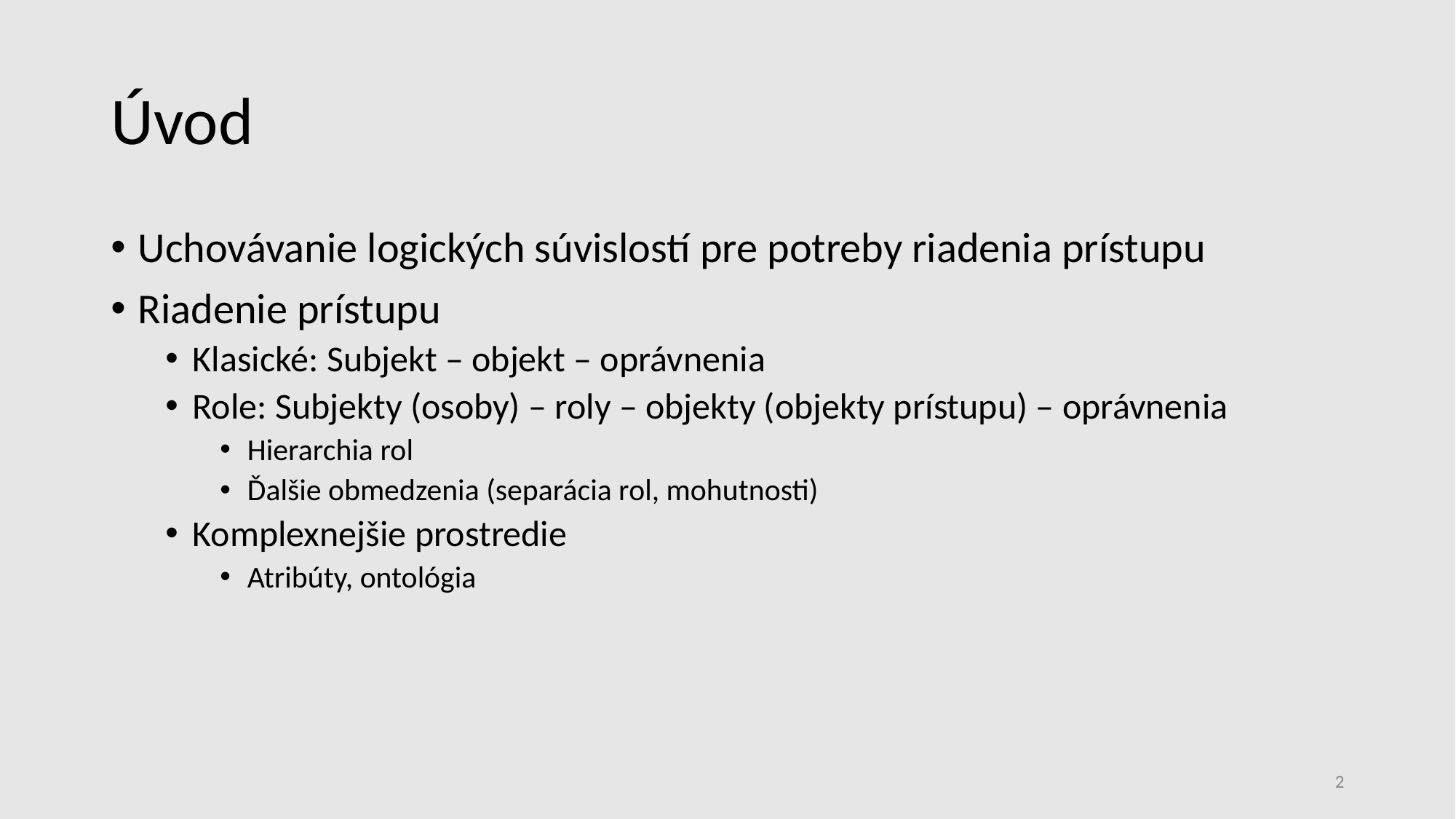

# Úvod
Uchovávanie logických súvislostí pre potreby riadenia prístupu
Riadenie prístupu
Klasické: Subjekt – objekt – oprávnenia
Role: Subjekty (osoby) – roly – objekty (objekty prístupu) – oprávnenia
Hierarchia rol
Ďalšie obmedzenia (separácia rol, mohutnosti)
Komplexnejšie prostredie
Atribúty, ontológia
2